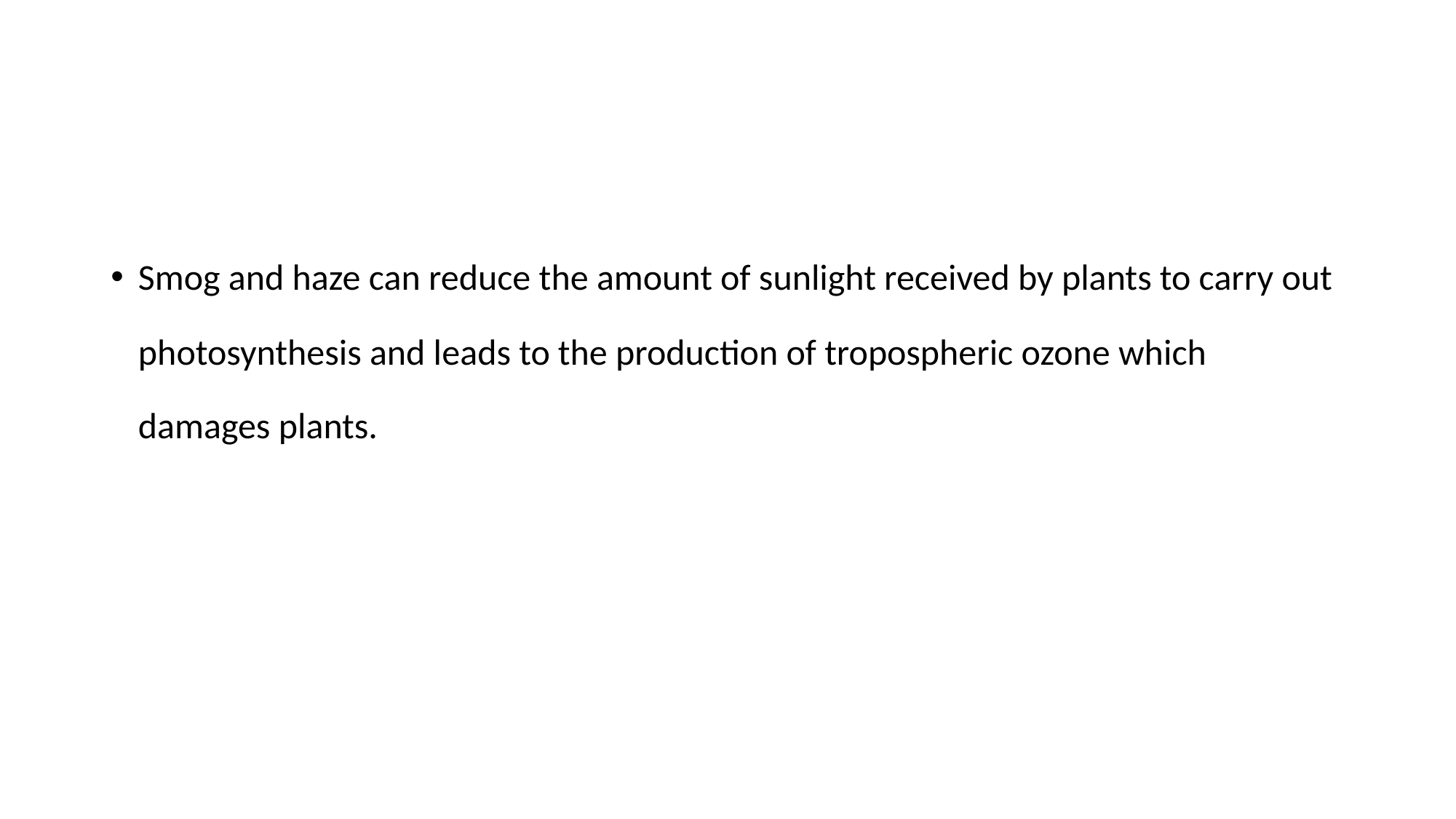

#
Smog and haze can reduce the amount of sunlight received by plants to carry out photosynthesis and leads to the production of tropospheric ozone which damages plants.